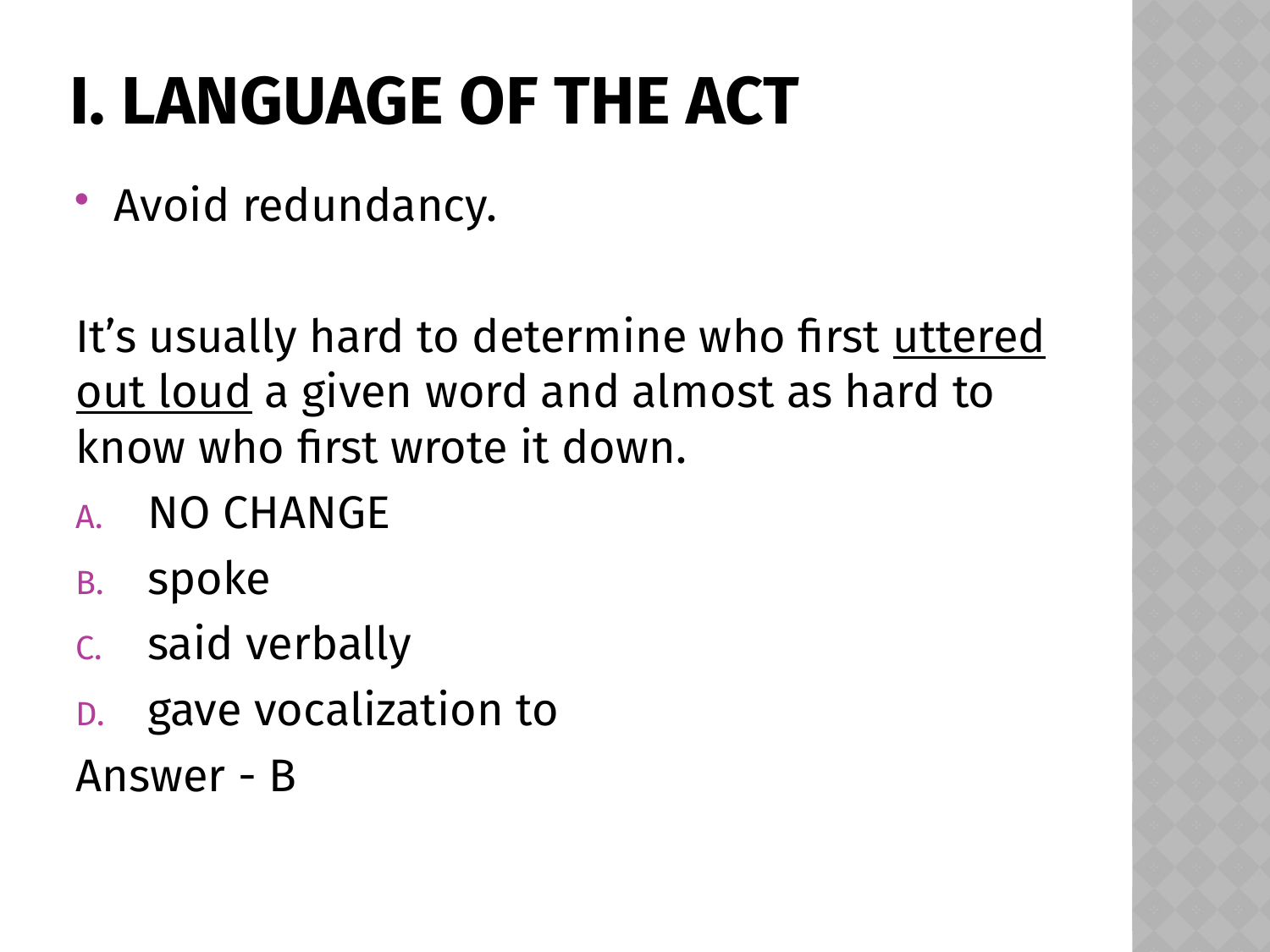

# I. Language of the ACT
Avoid redundancy.

It’s usually hard to determine who first uttered out loud a given word and almost as hard to know who first wrote it down.
NO CHANGE
spoke
said verbally
gave vocalization to
Answer - B